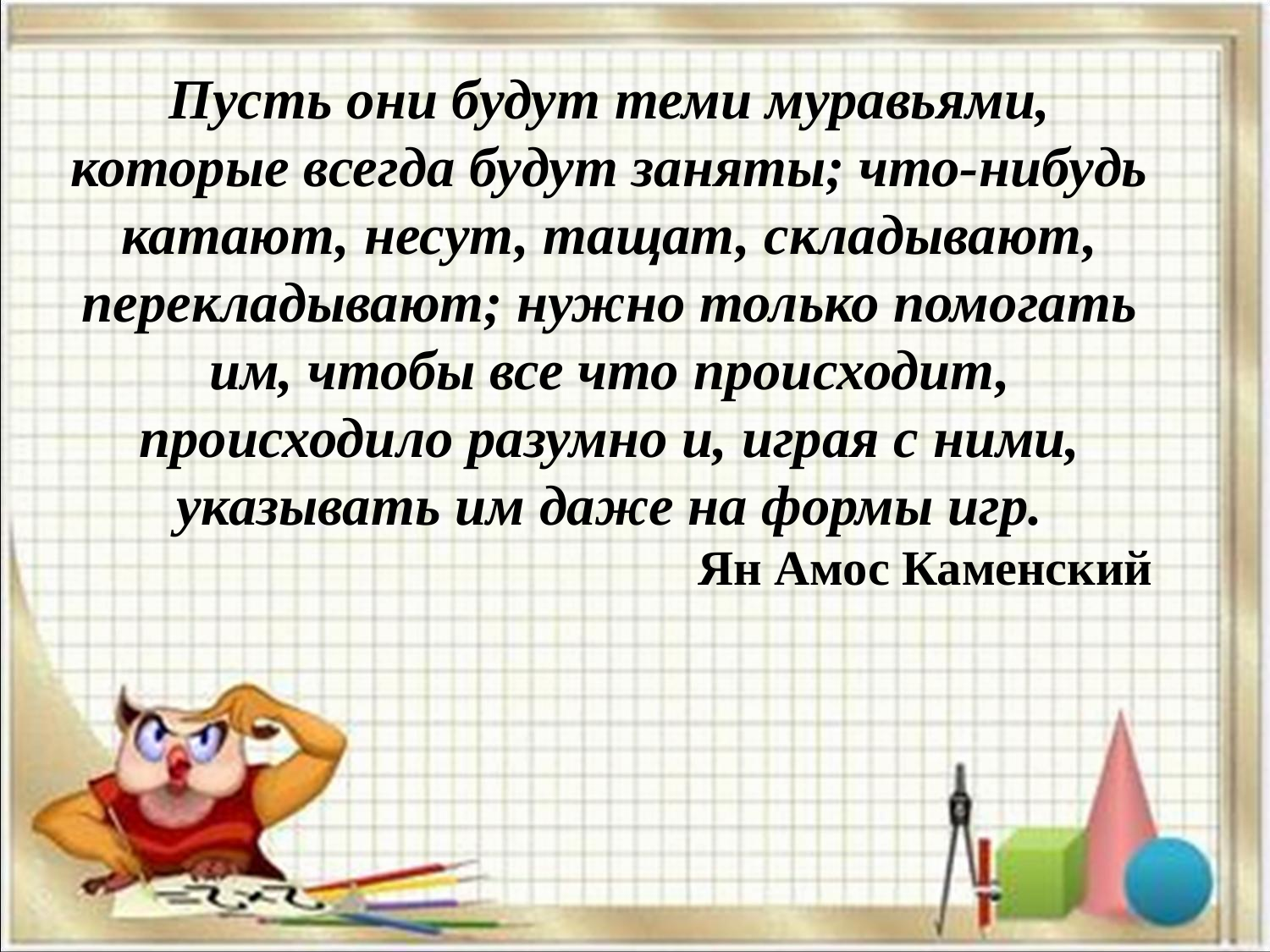

Пусть они будут теми муравьями, которые всегда будут заняты; что-нибудь катают, несут, тащат, складывают, перекладывают; нужно только помогать им, чтобы все что происходит, происходило разумно и, играя с ними, указывать им даже на формы игр.
Ян Амос Каменский